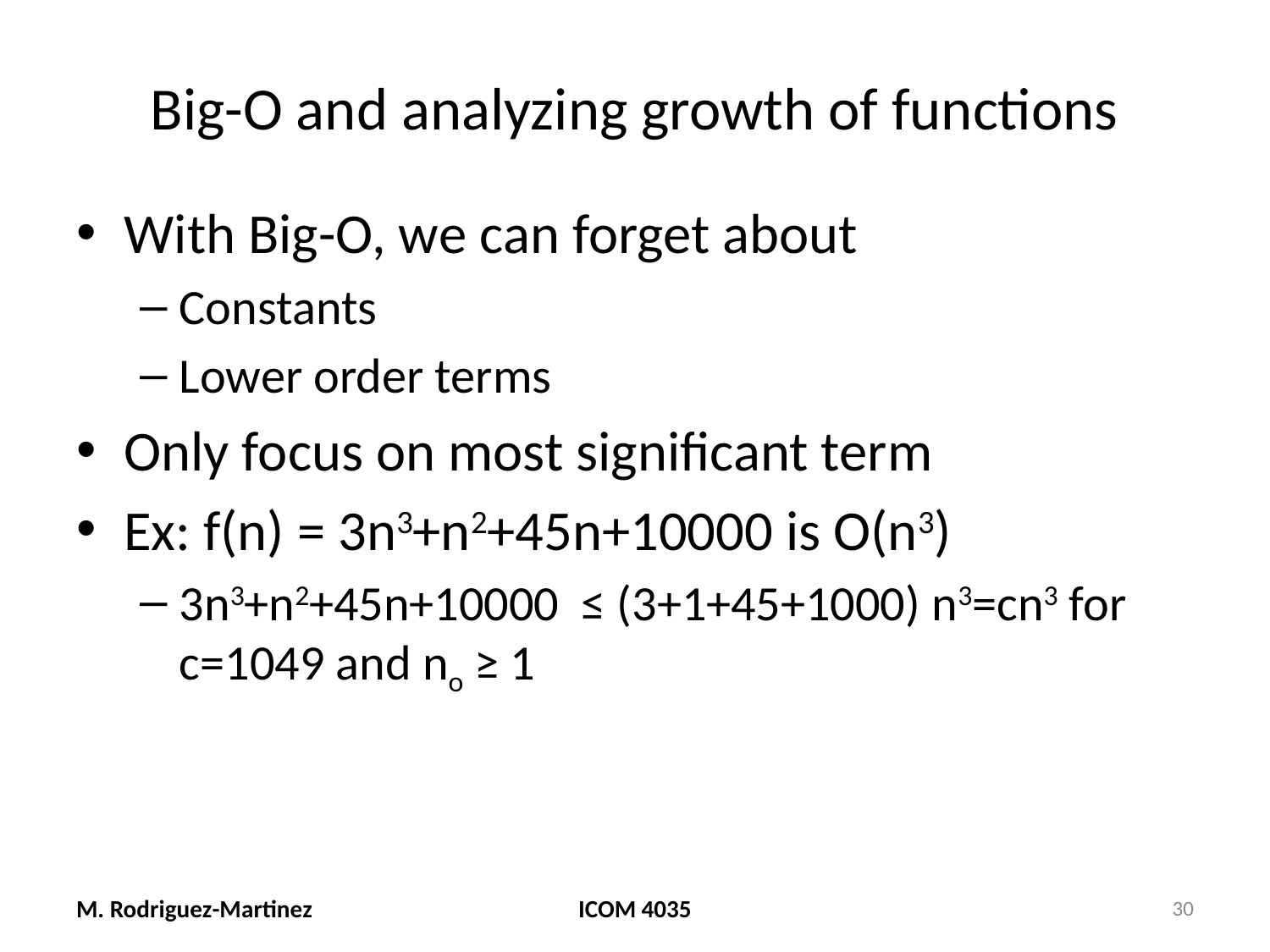

# Big-O and analyzing growth of functions
With Big-O, we can forget about
Constants
Lower order terms
Only focus on most significant term
Ex: f(n) = 3n3+n2+45n+10000 is O(n3)
3n3+n2+45n+10000  ≤ (3+1+45+1000) n3=cn3 for c=1049 and no ≥ 1
M. Rodriguez-Martinez
ICOM 4035
30